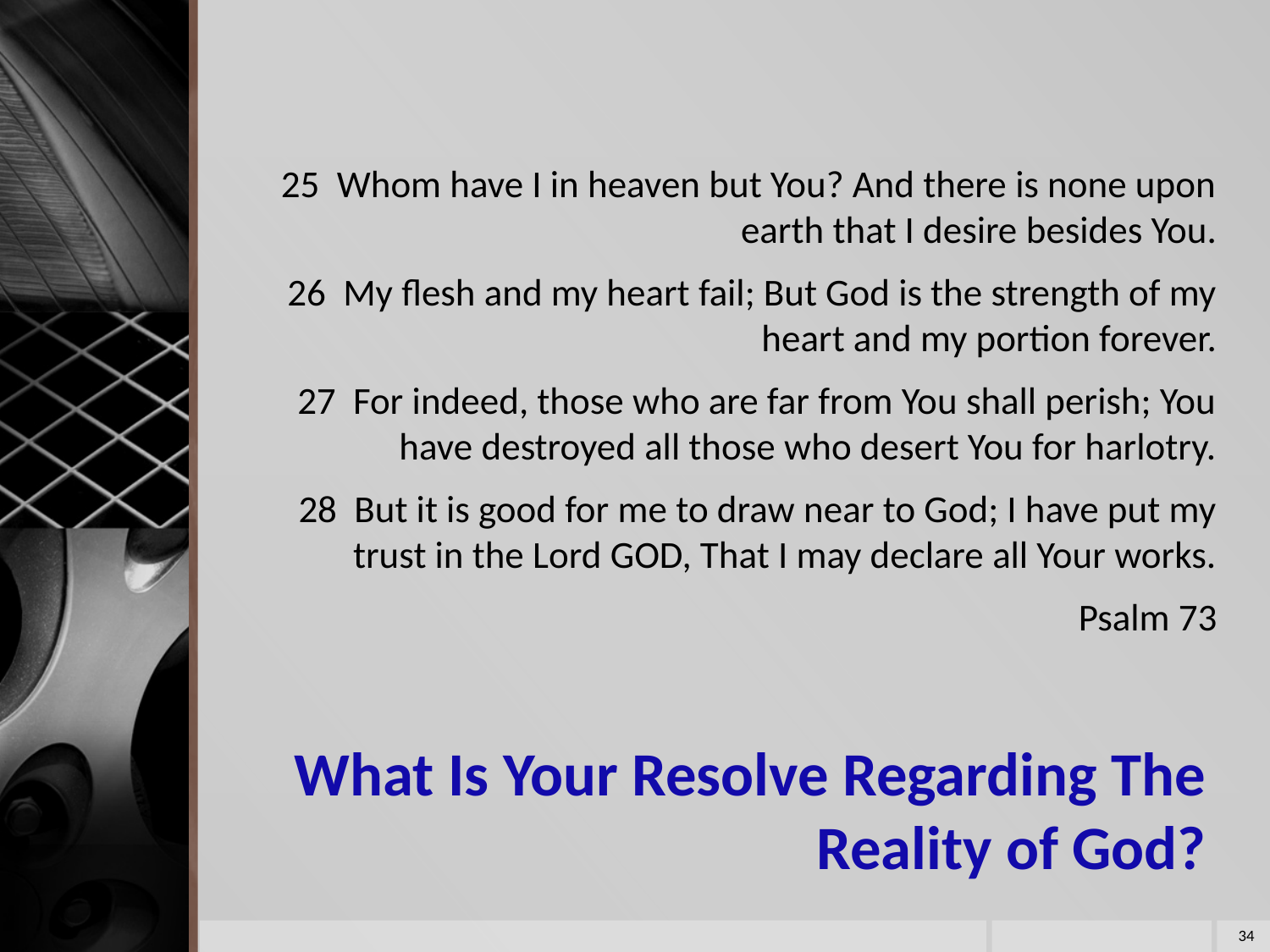

25  Whom have I in heaven but You? And there is none upon earth that I desire besides You.
26  My flesh and my heart fail; But God is the strength of my heart and my portion forever.
27  For indeed, those who are far from You shall perish; You have destroyed all those who desert You for harlotry.
28  But it is good for me to draw near to God; I have put my trust in the Lord GOD, That I may declare all Your works.
Psalm 73
# What Is Your Resolve Regarding The Reality of God?
34